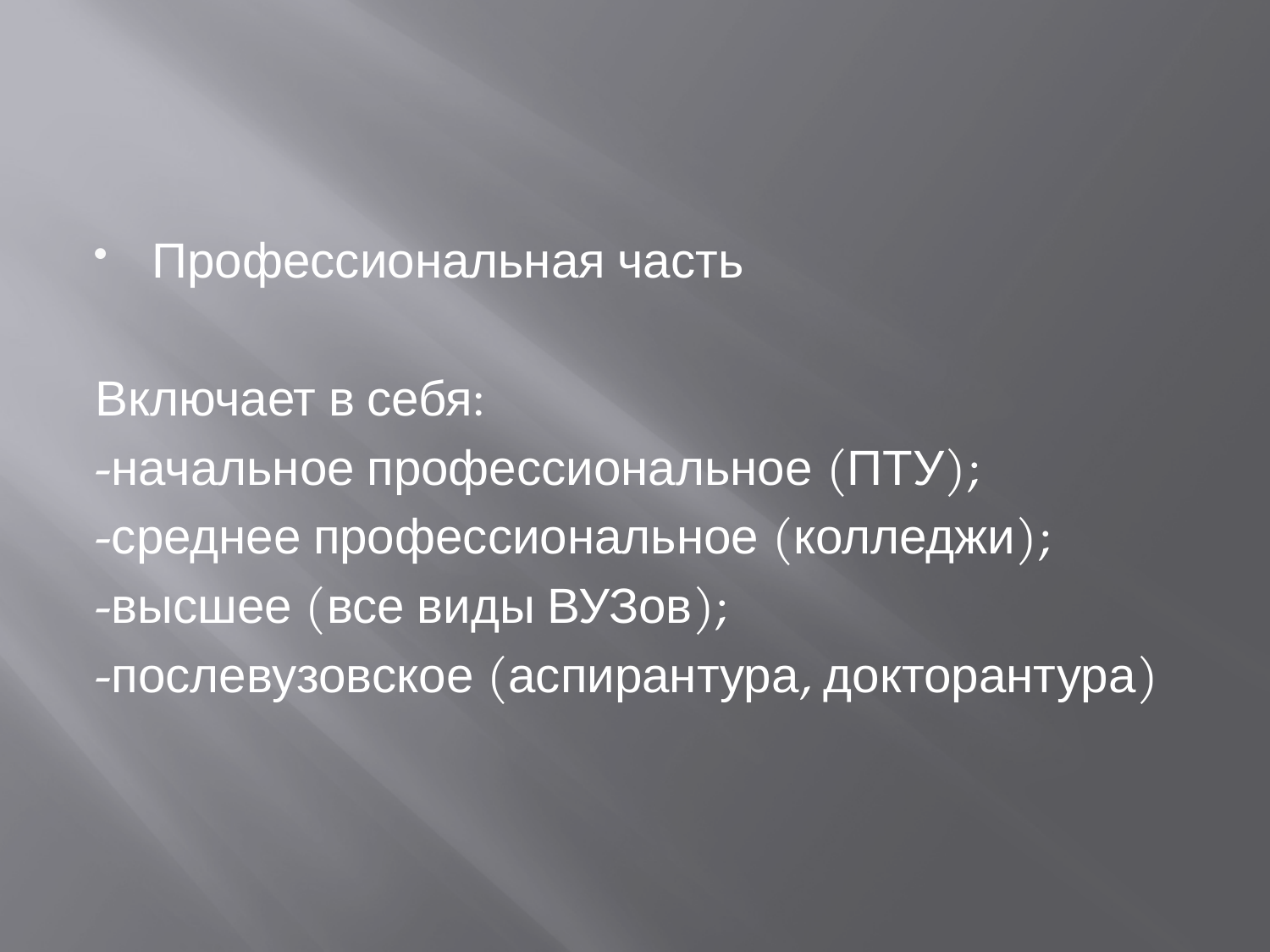

#
Профессиональная часть

Включает в себя:
-начальное профессиональное (ПТУ);
-среднее профессиональное (колледжи);
-высшее (все виды ВУЗов);
-послевузовское (аспирантура, докторантура)